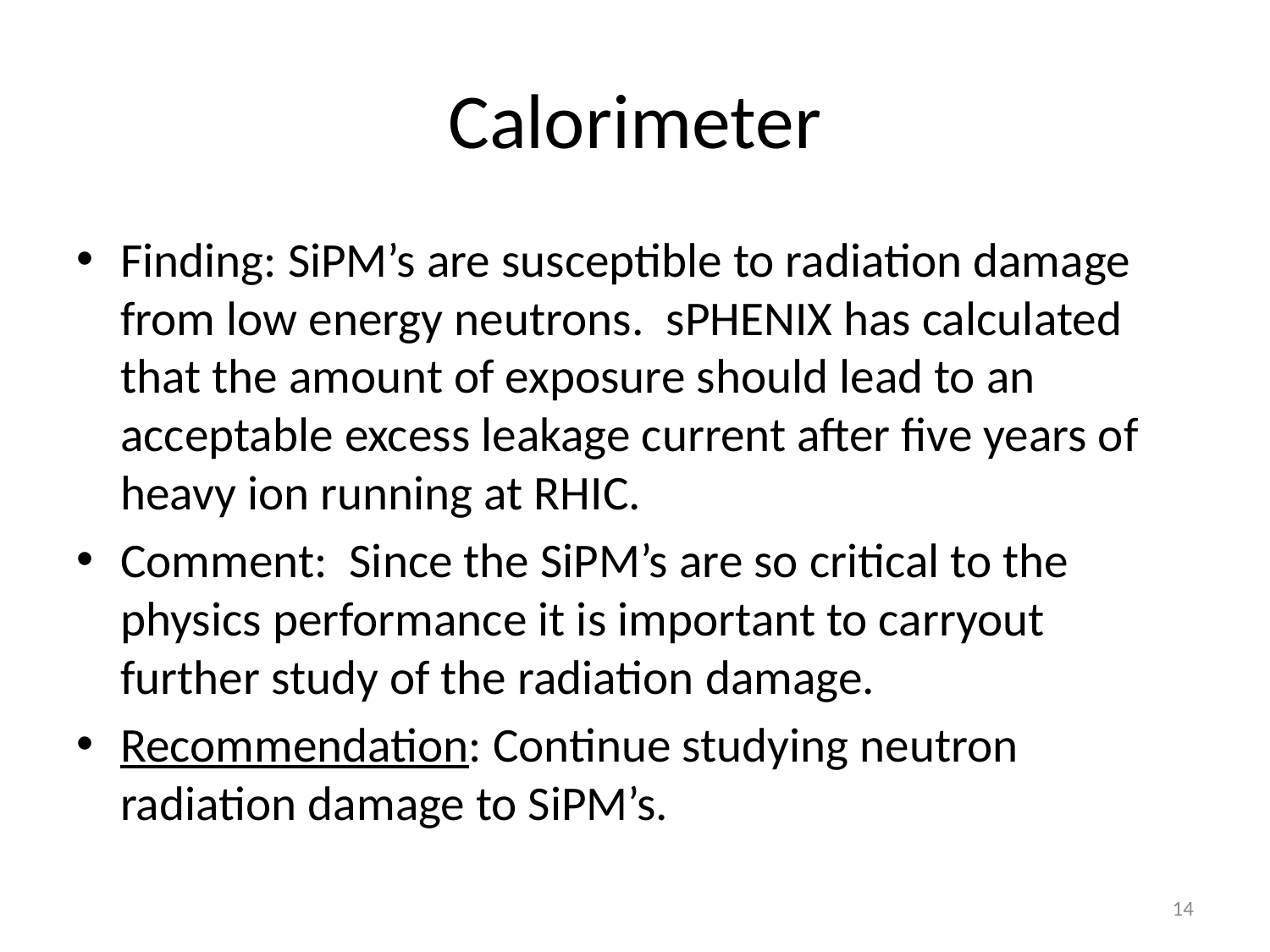

# Calorimeter
Finding: SiPM’s are susceptible to radiation damage from low energy neutrons.  sPHENIX has calculated that the amount of exposure should lead to an acceptable excess leakage current after five years of heavy ion running at RHIC.
Comment:  Since the SiPM’s are so critical to the physics performance it is important to carryout further study of the radiation damage.
Recommendation: Continue studying neutron radiation damage to SiPM’s.
14